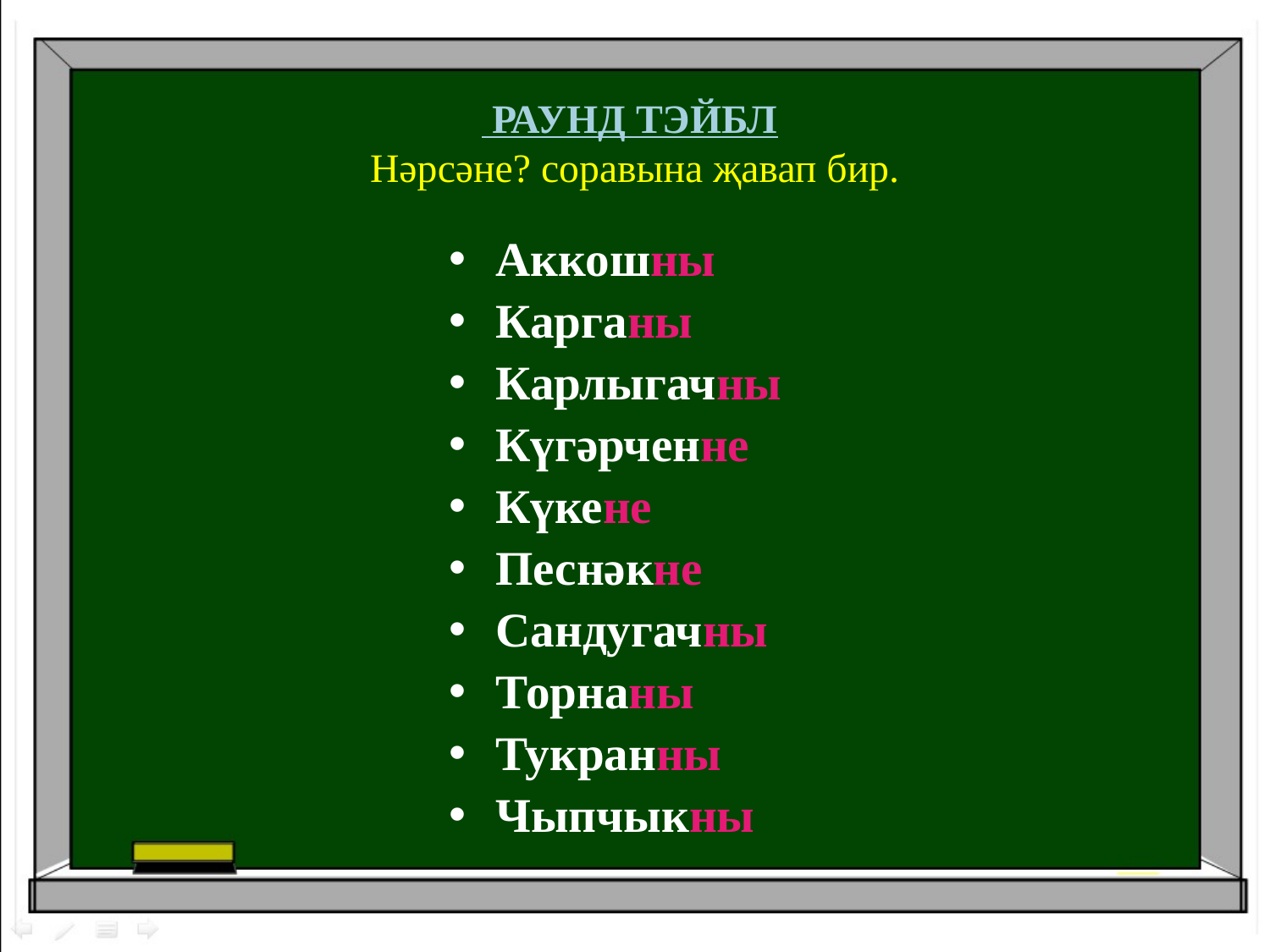

# РАУНД ТЭЙБЛ Нәрсәне? соравына җавап бир.
Аккошны
Карганы
Карлыгачны
Күгәрченне
Күкене
Песнәкне
Сандугачны
Торнаны
Тукранны
Чыпчыкны